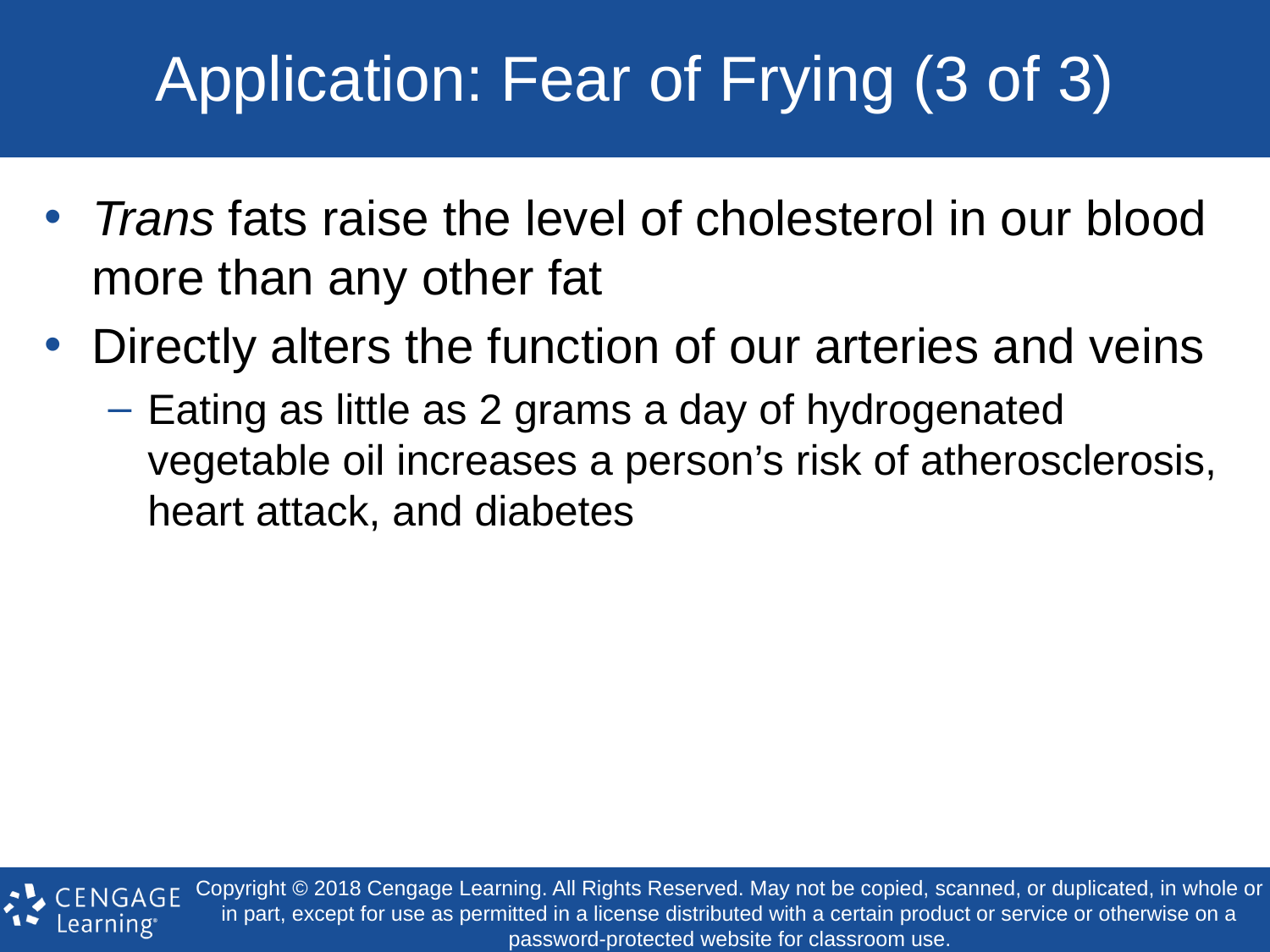

# Application: Fear of Frying (3 of 3)
Trans fats raise the level of cholesterol in our blood more than any other fat
Directly alters the function of our arteries and veins
Eating as little as 2 grams a day of hydrogenated vegetable oil increases a person’s risk of atherosclerosis, heart attack, and diabetes